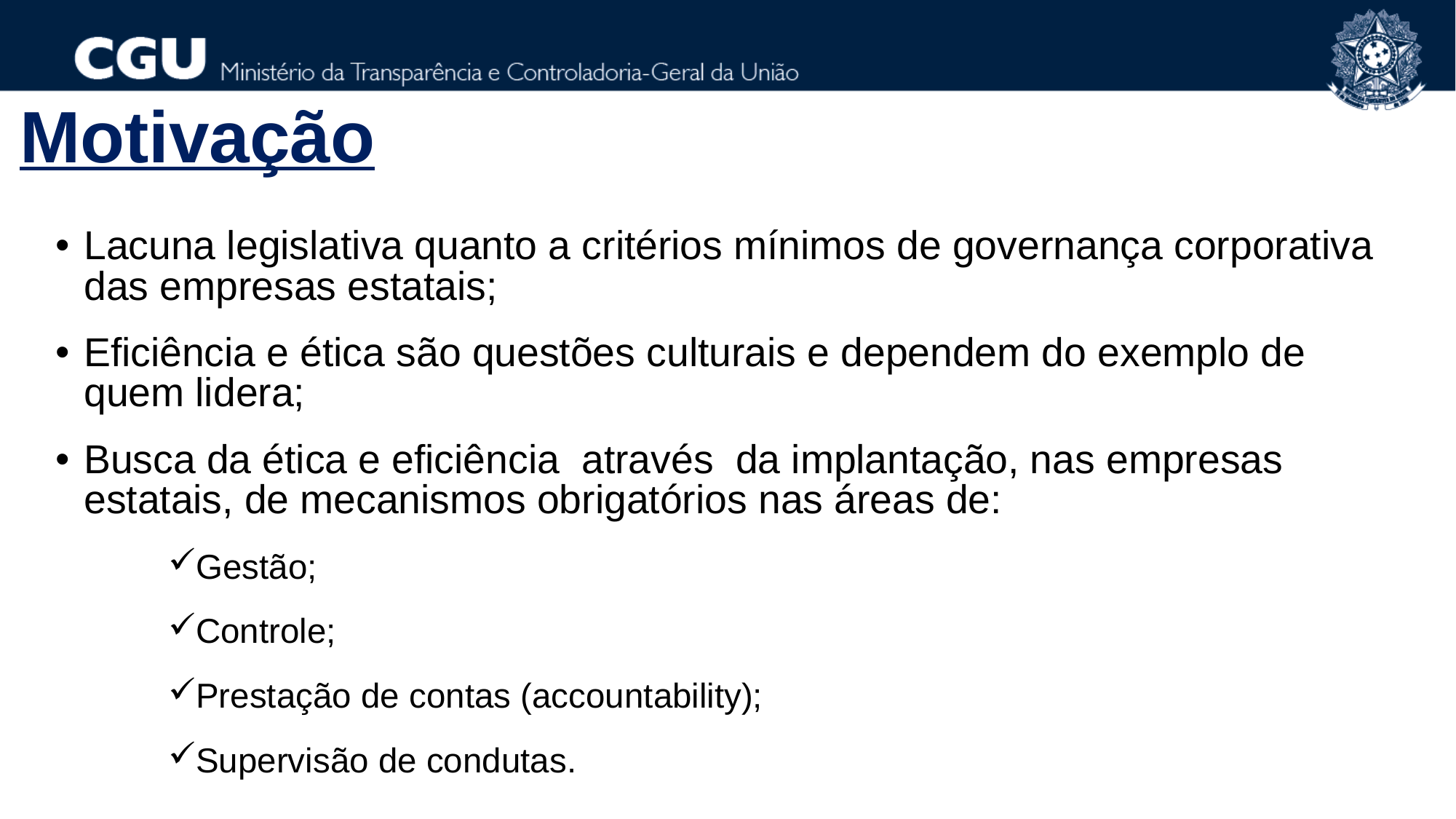

Motivação
Lacuna legislativa quanto a critérios mínimos de governança corporativa das empresas estatais;
Eficiência e ética são questões culturais e dependem do exemplo de quem lidera;
Busca da ética e eficiência  através  da implantação, nas empresas estatais, de mecanismos obrigatórios nas áreas de:
Gestão;
Controle;
Prestação de contas (accountability);
Supervisão de condutas.